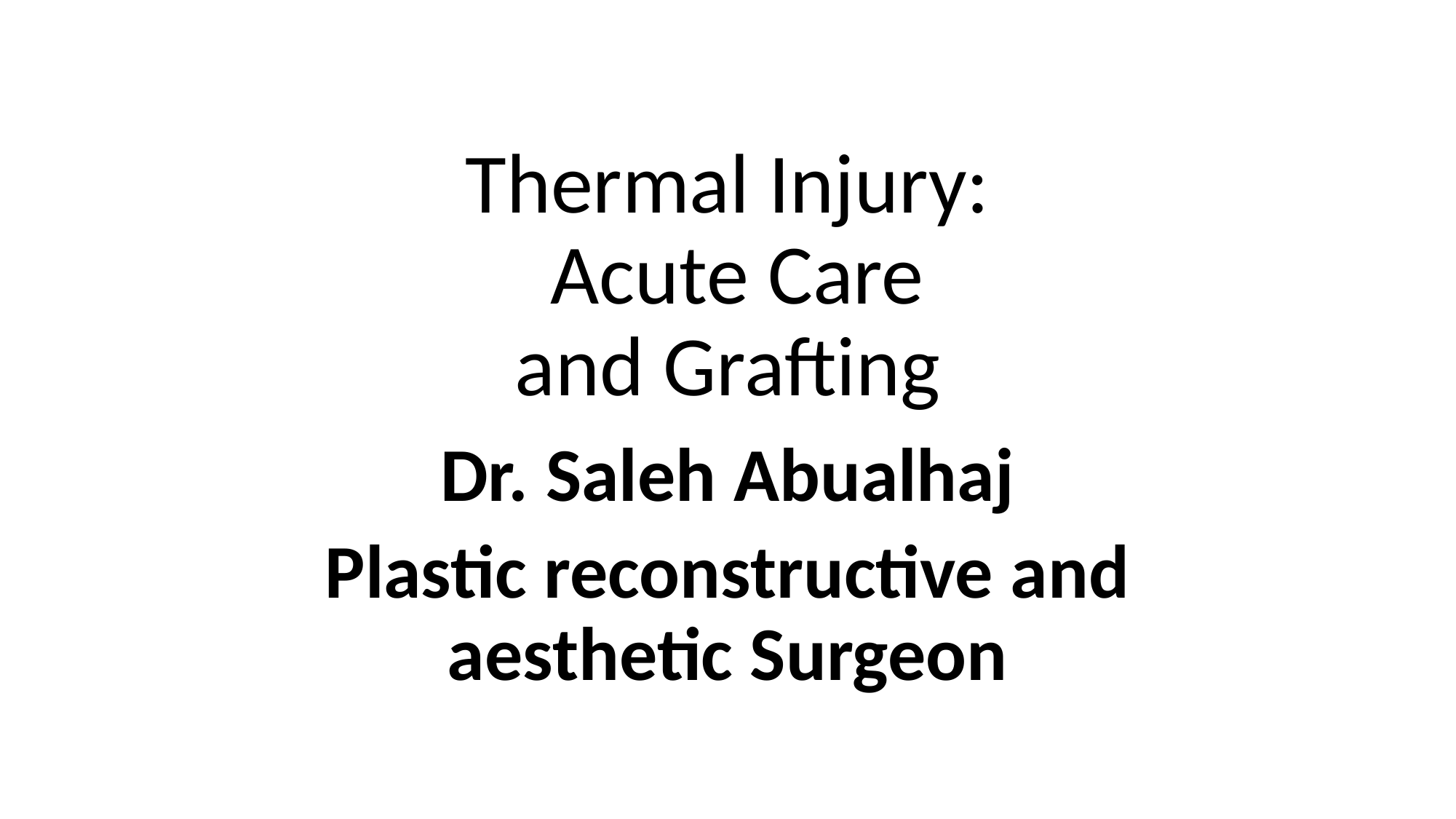

# Thermal Injury: Acute Care and Grafting
Dr. Saleh Abualhaj
Plastic reconstructive and aesthetic Surgeon